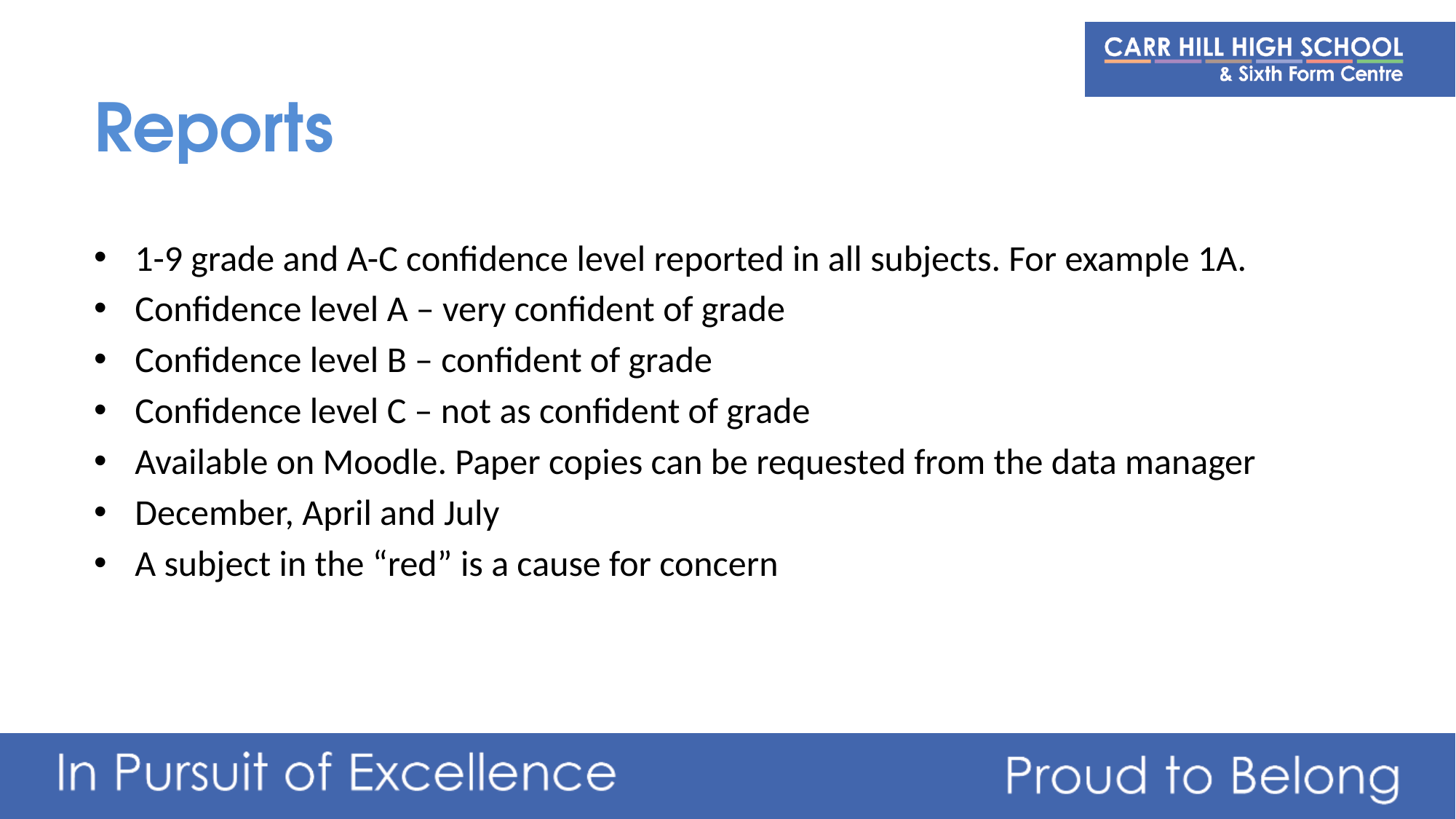

# Reports
1-9 grade and A-C confidence level reported in all subjects. For example 1A.
Confidence level A – very confident of grade
Confidence level B – confident of grade
Confidence level C – not as confident of grade
Available on Moodle. Paper copies can be requested from the data manager
December, April and July
A subject in the “red” is a cause for concern